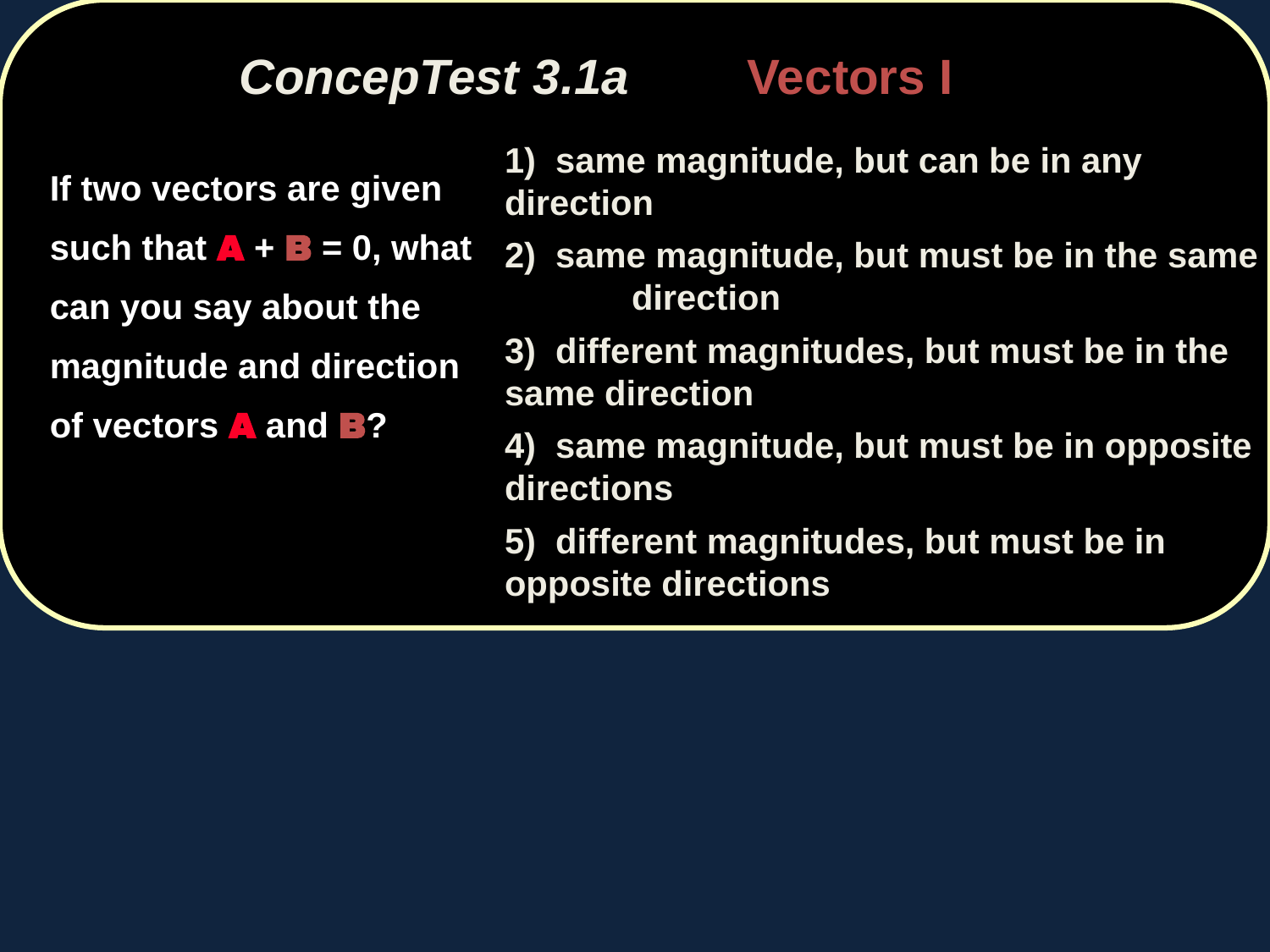

ConcepTest 3.1a	Vectors I
	1)  same magnitude, but can be in any 	direction
	2)  same magnitude, but must be in the same 	direction
	3)  different magnitudes, but must be in the 	same direction
	4)  same magnitude, but must be in opposite 	directions
	5)  different magnitudes, but must be in 	opposite directions
	If two vectors are given such that A + B = 0, what can you say about the magnitude and direction of vectors A and B?